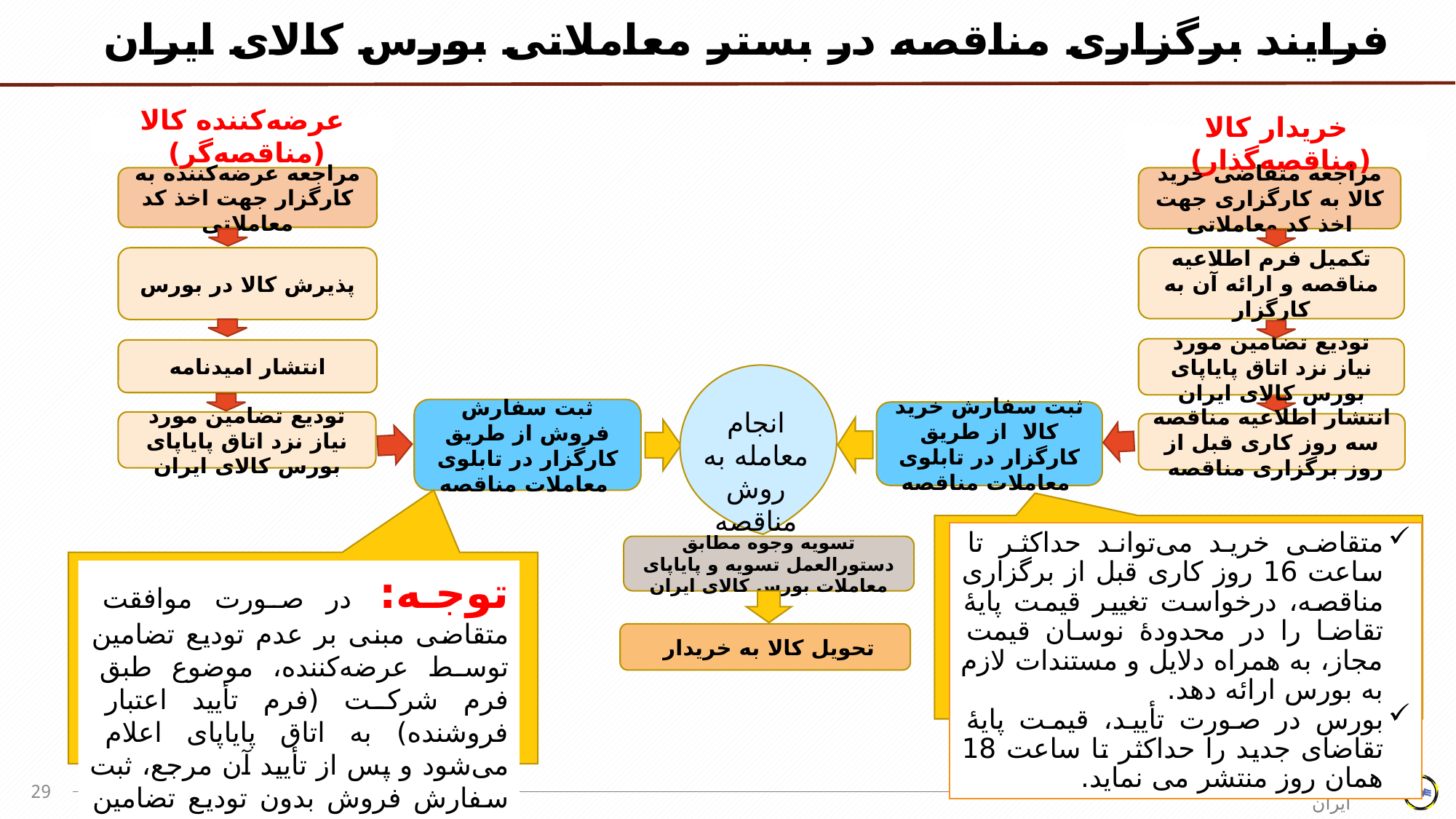

# فرایند برگزاری مناقصه در بستر معاملاتی بورس کالای ایران
عرضه‌کننده کالا (مناقصه‌گر)
خریدار کالا (مناقصه‌گذار)
مراجعه عرضه‌کننده به کارگزار جهت اخذ کد معاملاتی
مراجعه متقاضی خرید کالا به کارگزاری جهت اخذ کد معاملاتی

تکمیل فرم اطلاعیه مناقصه و ارائه آن به کارگزار
پذیرش کالا در بورس

تودیع تضامین مورد نیاز نزد اتاق پایاپای بورس کالای ایران
انتشار امیدنامه

ثبت سفارش فروش از طریق کارگزار در تابلوی معاملات مناقصه
انجام معامله به روش مناقصه
ثبت سفارش خرید کالا  از طریق کارگزار در تابلوی معاملات مناقصه
تودیع تضامین مورد نیاز نزد اتاق پایاپای بورس کالای ایران
انتشار اطلاعیه مناقصه سه روز کاری قبل از روز برگزاری مناقصه

متقاضی خرید می‌تواند حداکثر تا ساعت 16 روز کاری قبل از برگزاری مناقصه، درخواست تغییر قیمت پایۀ تقاضا را در محدودۀ نوسان قیمت مجاز، به همراه دلایل و مستندات لازم به بورس ارائه دهد.
بورس در صورت تأیید، قیمت پایۀ تقاضای جدید را حداکثر تا ساعت 18 همان روز منتشر می نماید.
تسويه وجوه مطابق دستورالعمل تسویه و پایاپای معاملات بورس کالای ایران

توجه: در صورت موافقت متقاضی مبنی بر عدم تودیع تضامین توسط عرضه‌کننده، موضوع طبق فرم شرکت (فرم تأیید اعتبار فروشنده) به اتاق پایاپای اعلام می‌شود و پس از تأیید آن مرجع، ثبت سفارش فروش بدون تودیع تضامین بلامانع است.

تحويل کالا به خریدار
29
بورس کالای ایران